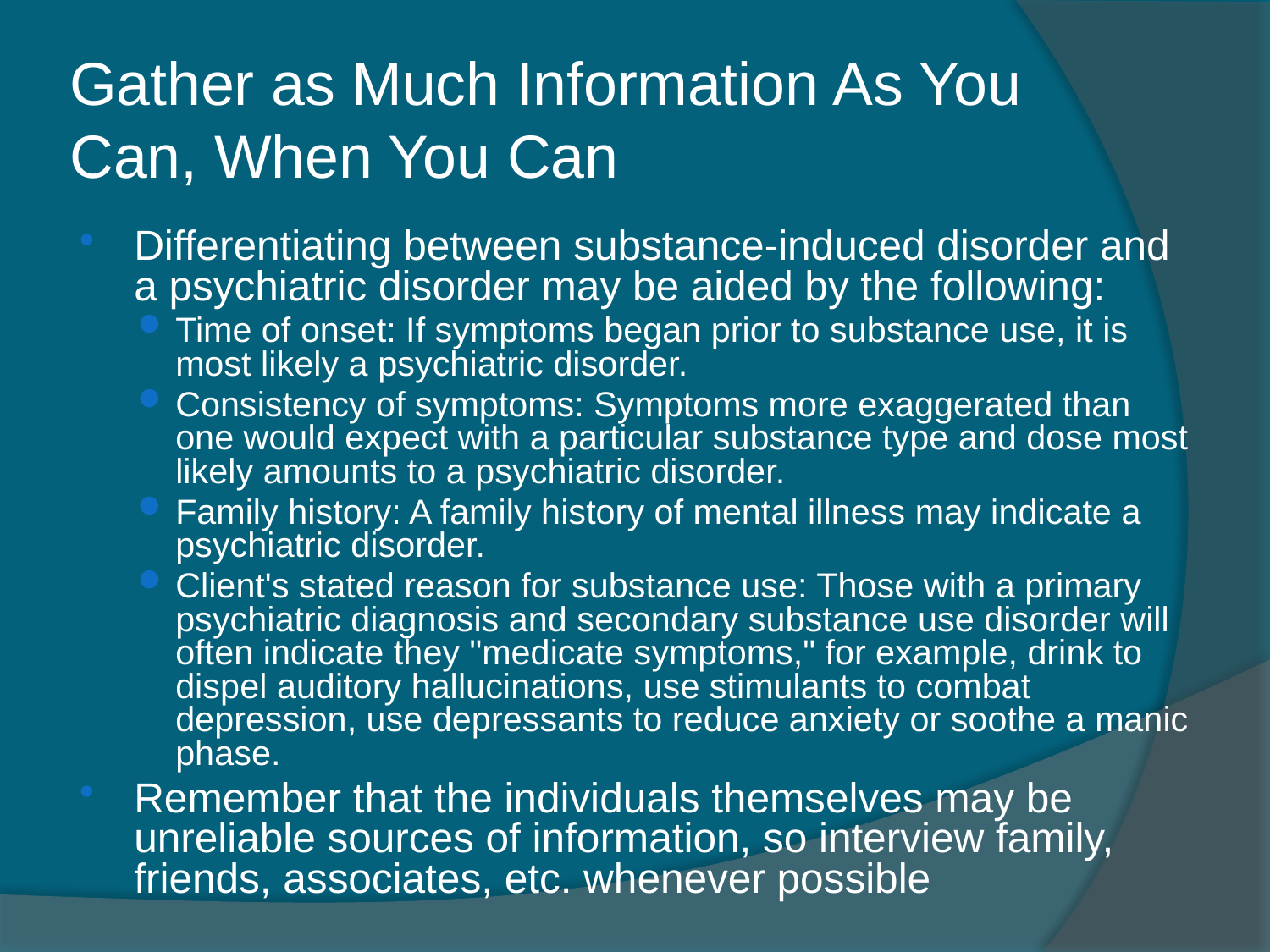

# Gather as Much Information As You Can, When You Can
Differentiating between substance-induced disorder and a psychiatric disorder may be aided by the following:
Time of onset: If symptoms began prior to substance use, it is most likely a psychiatric disorder.
Consistency of symptoms: Symptoms more exaggerated than one would expect with a particular substance type and dose most likely amounts to a psychiatric disorder.
Family history: A family history of mental illness may indicate a psychiatric disorder.
Client's stated reason for substance use: Those with a primary psychiatric diagnosis and secondary substance use disorder will often indicate they "medicate symptoms," for example, drink to dispel auditory hallucinations, use stimulants to combat depression, use depressants to reduce anxiety or soothe a manic phase.
Remember that the individuals themselves may be unreliable sources of information, so interview family, friends, associates, etc. whenever possible